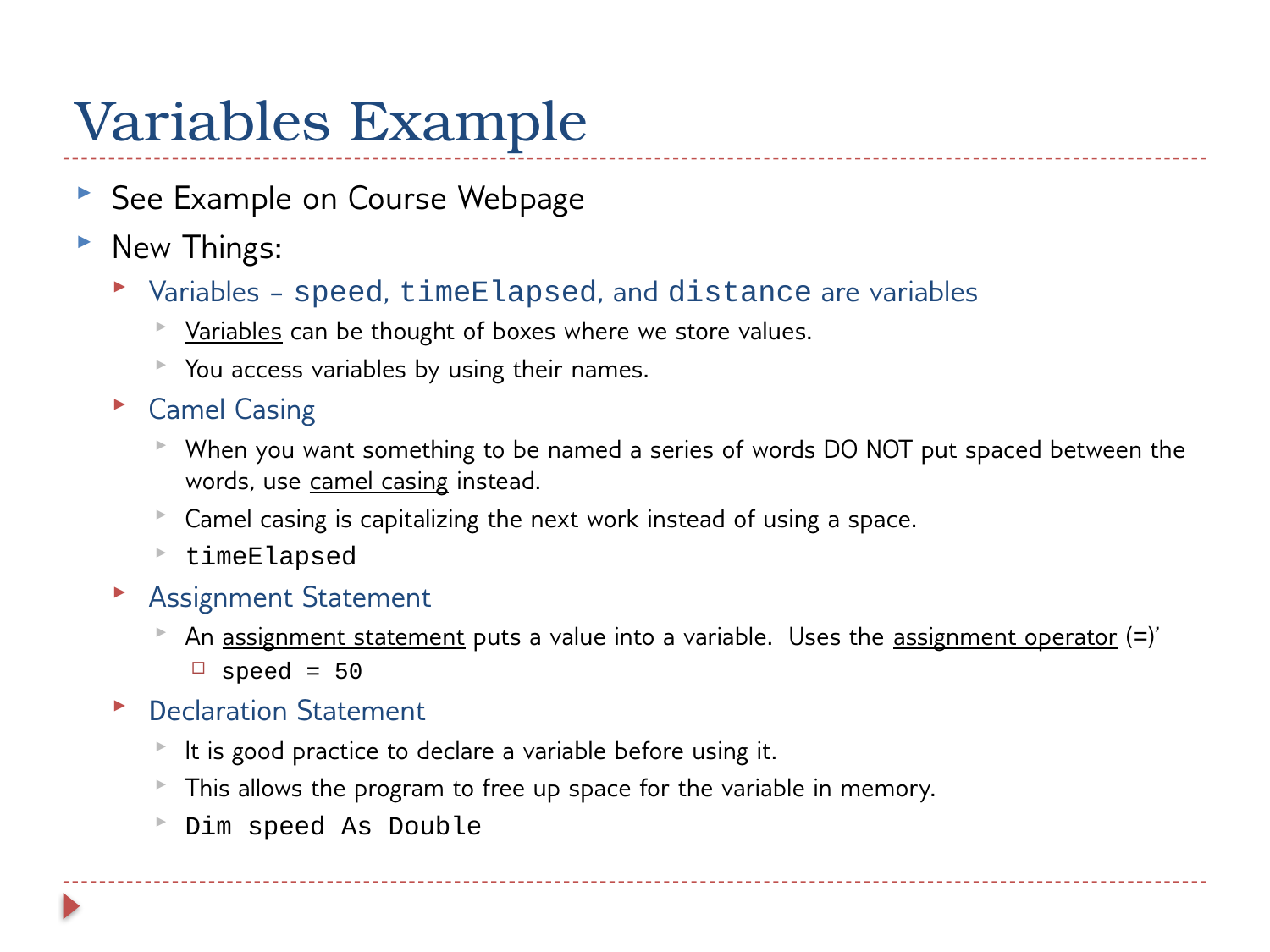

# Variables Example
See Example on Course Webpage
New Things:
Variables – speed, timeElapsed, and distance are variables
Variables can be thought of boxes where we store values.
You access variables by using their names.
Camel Casing
When you want something to be named a series of words DO NOT put spaced between the words, use camel casing instead.
Camel casing is capitalizing the next work instead of using a space.
timeElapsed
Assignment Statement
An assignment statement puts a value into a variable.  Uses the assignment operator (=)’
speed = 50
Declaration Statement
It is good practice to declare a variable before using it.
This allows the program to free up space for the variable in memory.
Dim speed As Double